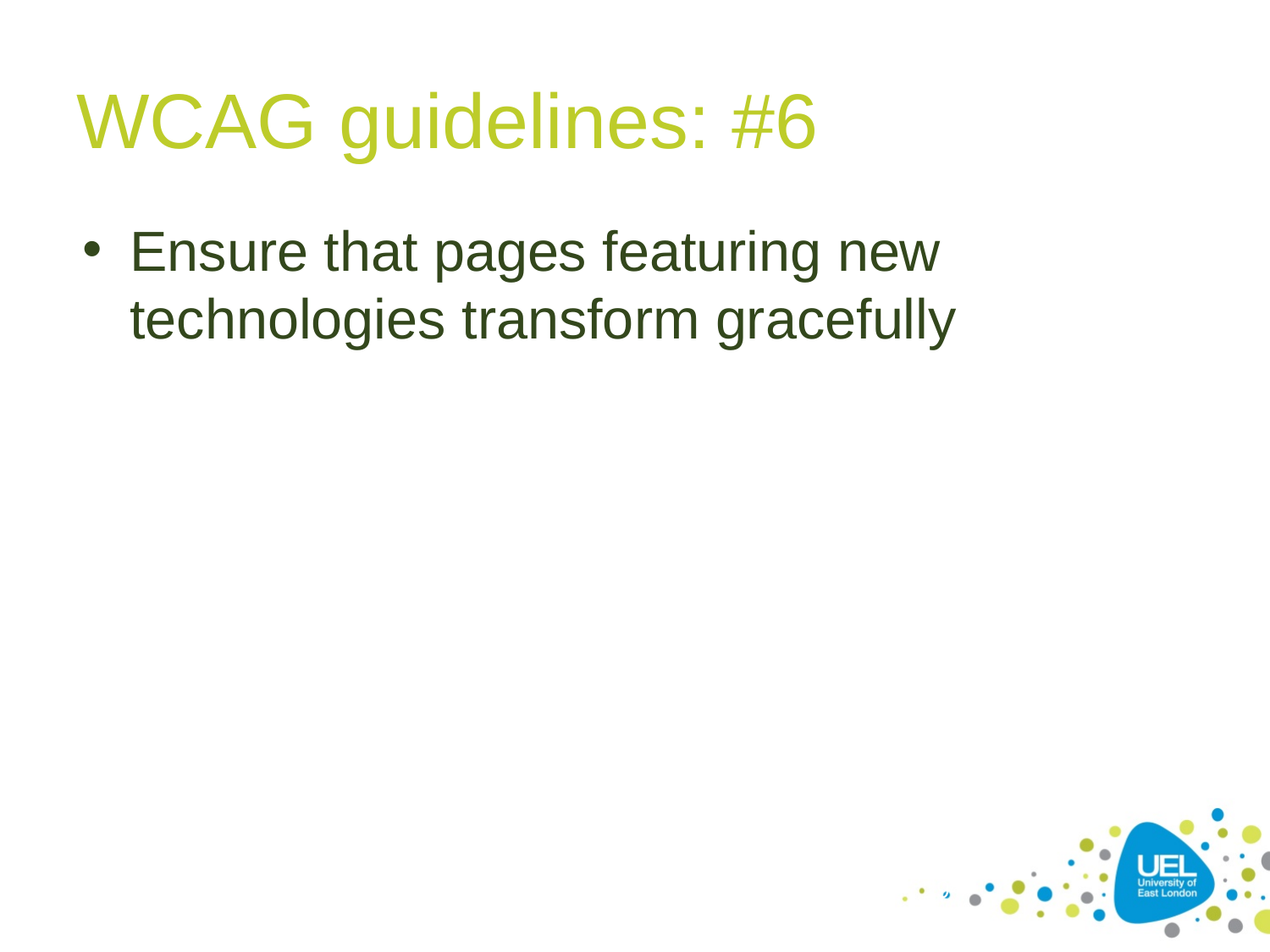

# WCAG guidelines: #6
Ensure that pages featuring new technologies transform gracefully
29